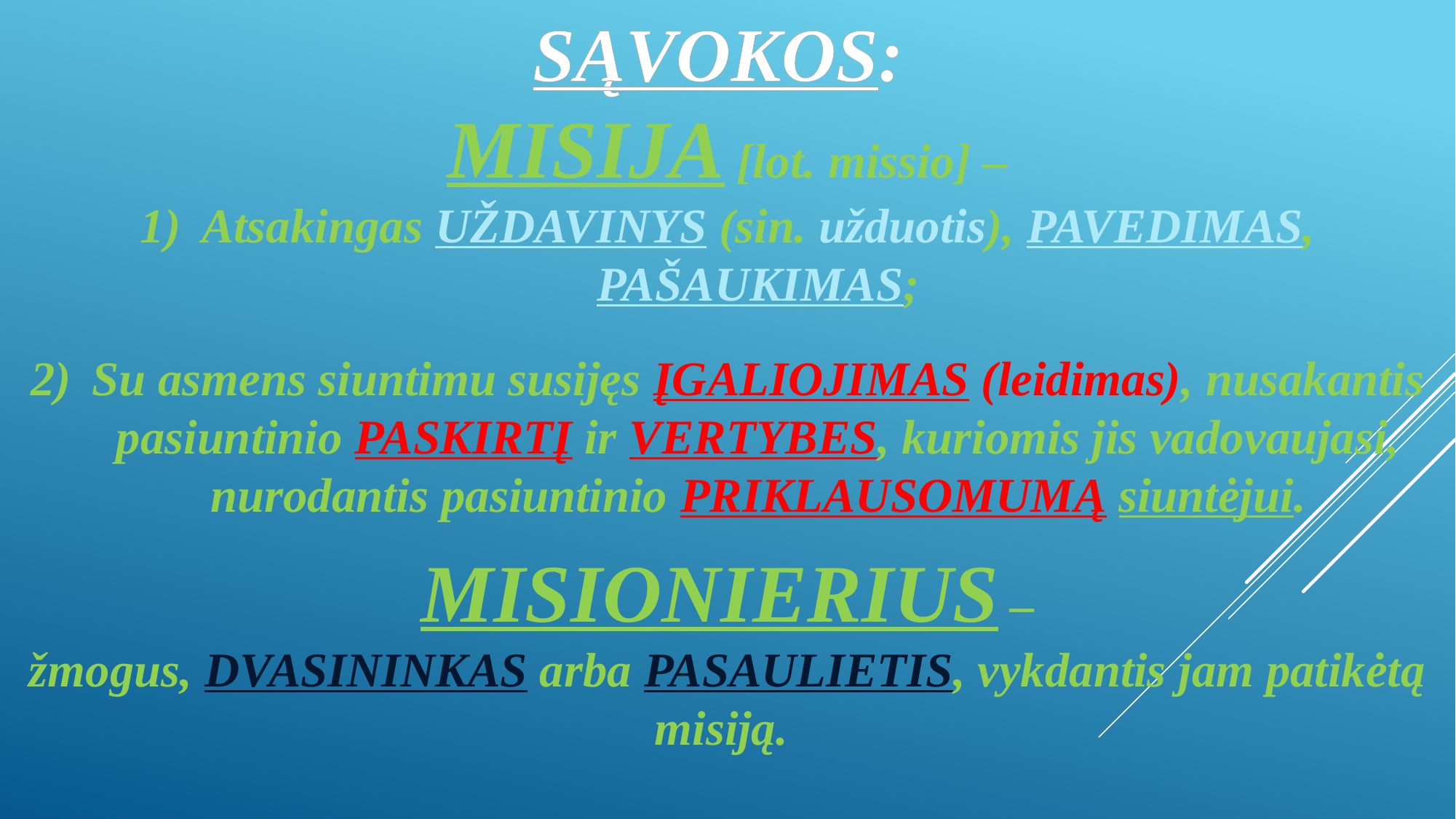

SĄVOKOS:
MISIJA [lot. missio] –
Atsakingas UŽDAVINYS (sin. užduotis), PAVEDIMAS, PAŠAUKIMAS;

Su asmens siuntimu susijęs ĮGALIOJIMAS (leidimas), nusakantis pasiuntinio PASKIRTĮ ir VERTYBES, kuriomis jis vadovaujasi, nurodantis pasiuntinio PRIKLAUSOMUMĄ siuntėjui.

MISIONIERIUS –
žmogus, DVASININKAS arba PASAULIETIS, vykdantis jam patikėtą misiją.